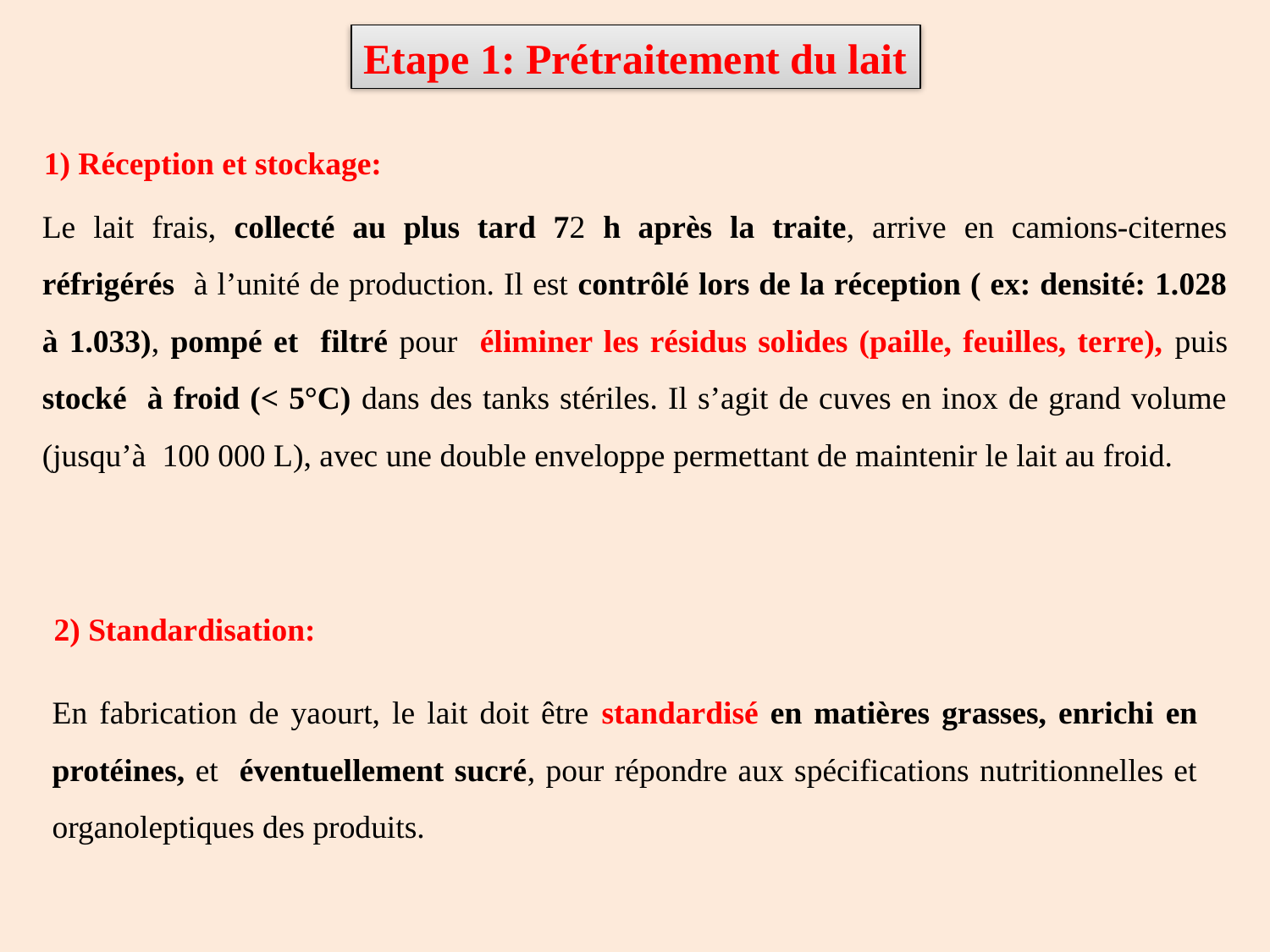

Etape 1: Prétraitement du lait
1) Réception et stockage:
Le lait frais, collecté au plus tard 72 h après la traite, arrive en camions-citernes réfrigérés  à l’unité de production. Il est contrôlé lors de la réception ( ex: densité: 1.028 à 1.033), pompé et  filtré pour  éliminer les résidus solides (paille, feuilles, terre), puis stocké  à froid (< 5°C) dans des tanks stériles. Il s’agit de cuves en inox de grand volume (jusqu’à  100 000 L), avec une double enveloppe permettant de maintenir le lait au froid.
2) Standardisation:
En fabrication de yaourt, le lait doit être standardisé en matières grasses, enrichi en protéines, et  éventuellement sucré, pour répondre aux spécifications nutritionnelles et organoleptiques des produits.